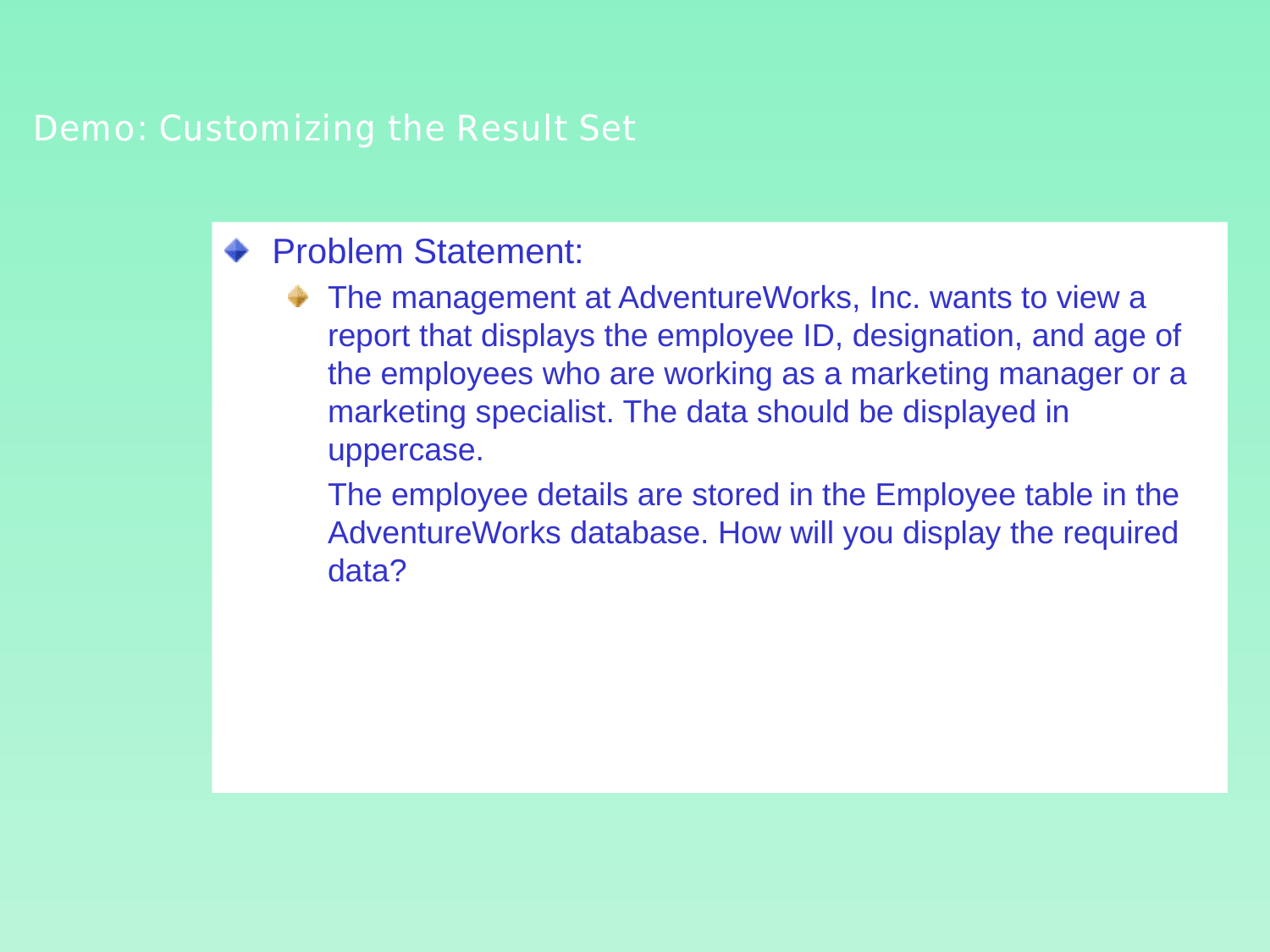

Demo: Customizing the Result Set
Problem Statement:
The management at AdventureWorks, Inc. wants to view a report that displays the employee ID, designation, and age of the employees who are working as a marketing manager or a marketing specialist. The data should be displayed in uppercase.
	The employee details are stored in the Employee table in the AdventureWorks database. How will you display the required data?